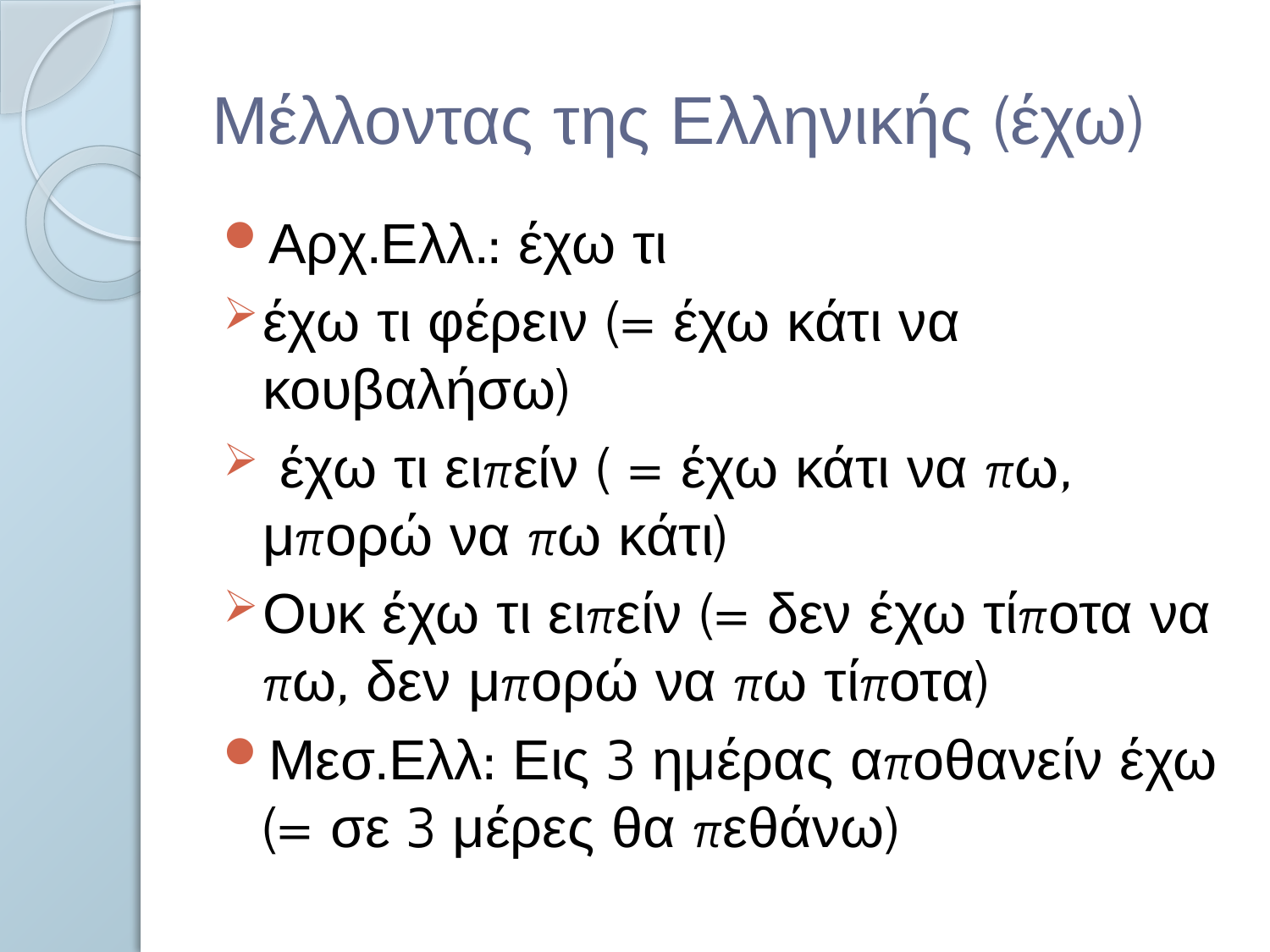

# Μέλλοντας της Ελληνικής (έχω)
Αρχ.Ελλ.: έχω τι
έχω τι φέρειν (= έχω κάτι να κουβαλήσω)
 έχω τι ειπείν ( = έχω κάτι να πω, μπορώ να πω κάτι)
Ουκ έχω τι ειπείν (= δεν έχω τίποτα να πω, δεν μπορώ να πω τίποτα)
Μεσ.Ελλ: Εις 3 ημέρας αποθανείν έχω (= σε 3 μέρες θα πεθάνω)